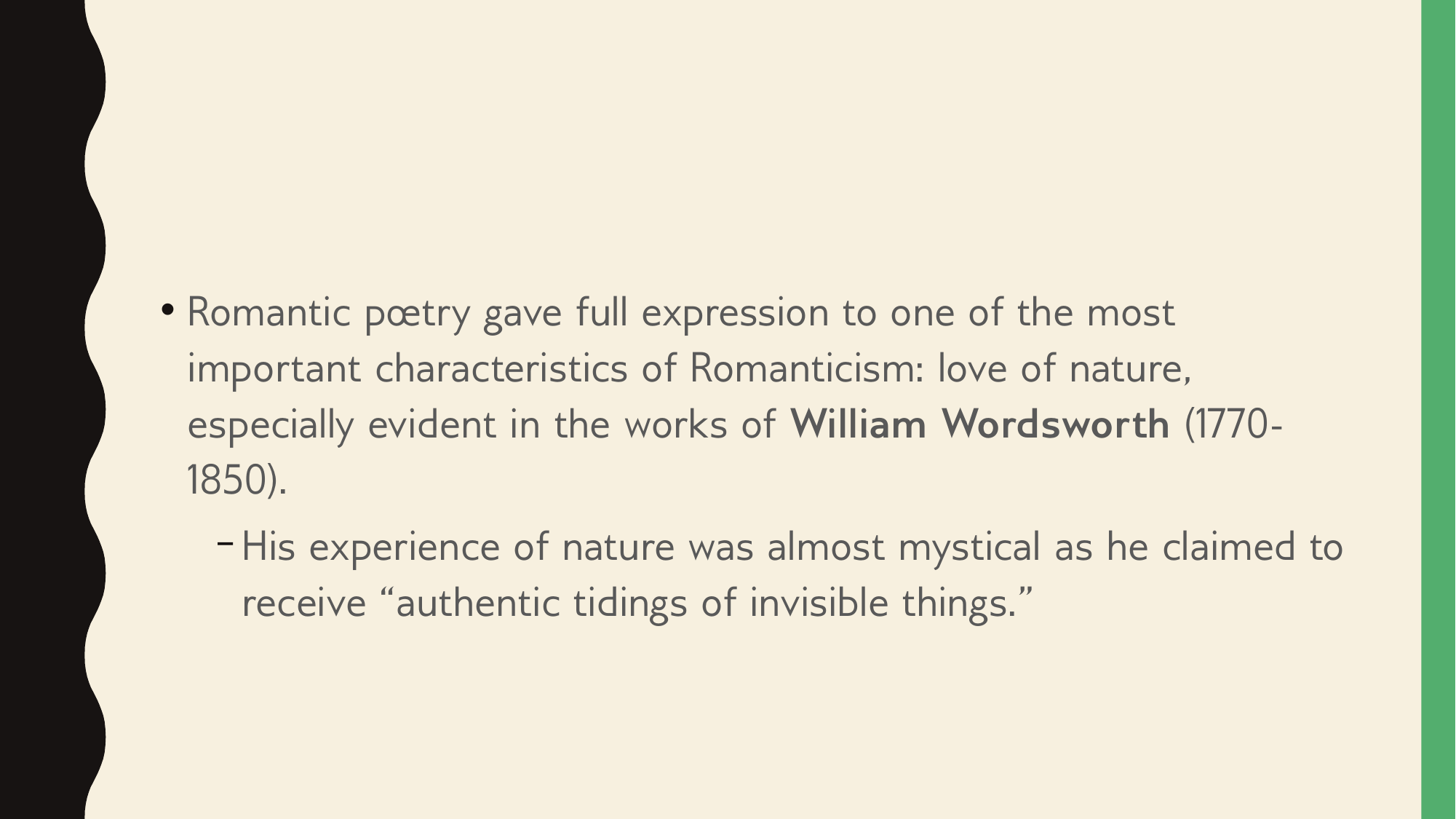

#
Romantic poetry gave full expression to one of the most important characteristics of Romanticism: love of nature, especially evident in the works of William Wordsworth (1770-1850).
His experience of nature was almost mystical as he claimed to receive “authentic tidings of invisible things.”